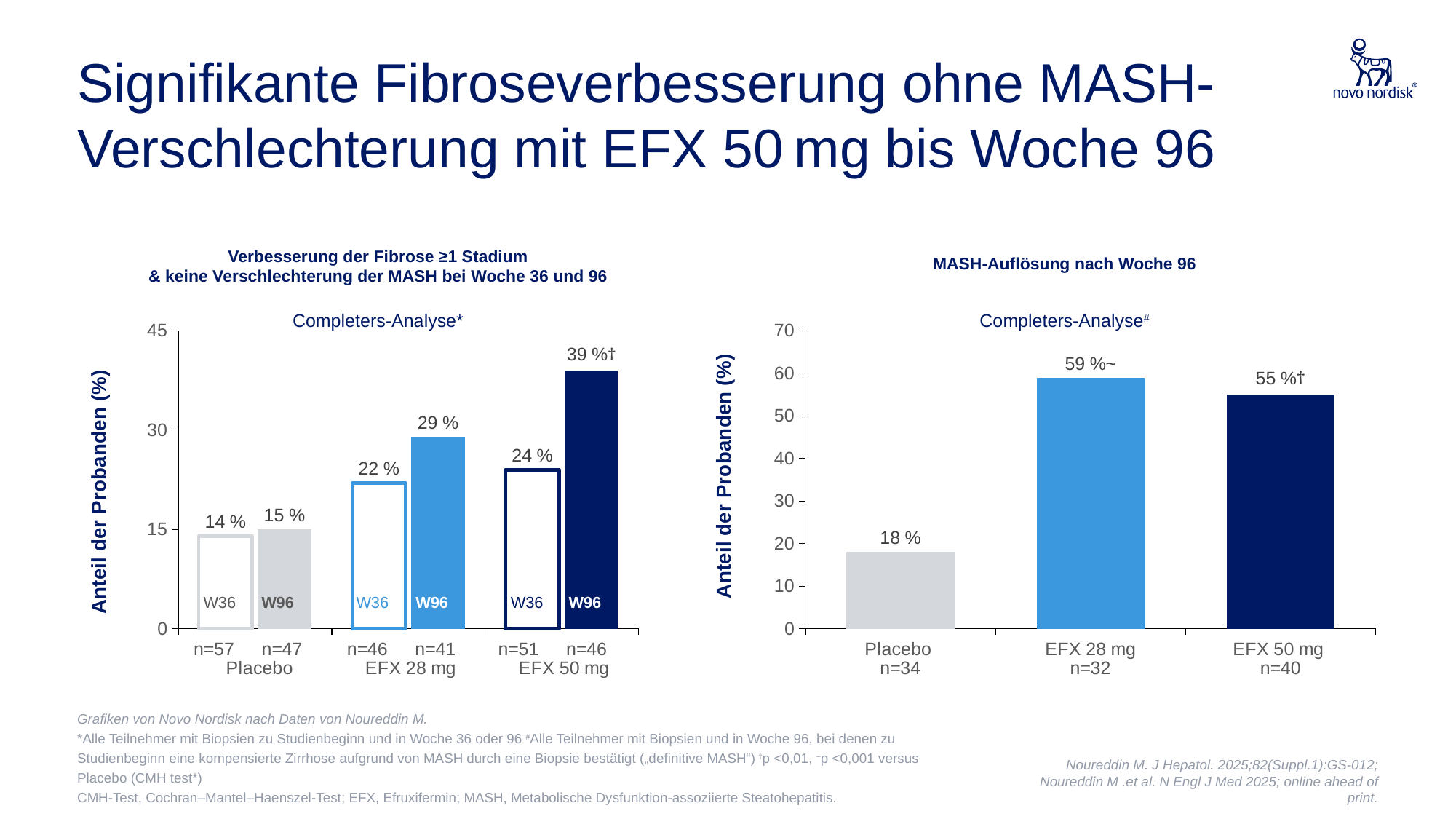

# Signifikante Fibroseverbesserung ohne MASH-Verschlechterung mit EFX 50 mg bis Woche 96
Verbesserung der Fibrose ≥1 Stadium
& keine Verschlechterung der MASH bei Woche 36 und 96
Completers-Analyse*
MASH-Auflösung nach Woche 96
Completers-Analyse#

### Chart

| Category | A | Spalte1 |
|---|---|---|
| n=57      n=47
  Placebo | 14.0 | 15.0 |
| n=46      n=41
 EFX 28 mg | 22.0 | 29.0 |
| n=51      n=46
 EFX 50 mg | 24.0 | 39.0 |

### Chart

| Category | Datenreihe 1 |
|---|---|
| Placebo
n=34 | 18.0 |
| EFX 28 mg
n=32 | 59.0 |
| EFX 50 mg
n=40 | 55.0 |
W36
W96
W36
W96
W36
W96
Grafiken von Novo Nordisk nach Daten von Noureddin M.
*Alle Teilnehmer mit Biopsien zu Studienbeginn und in Woche 36 oder 96 #Alle Teilnehmer mit Biopsien und in Woche 96, bei denen zu Studienbeginn eine kompensierte Zirrhose aufgrund von MASH durch eine Biopsie bestätigt („definitive MASH“) †p <0,01, ~p <0,001 versus Placebo (CMH test*)
CMH-Test, Cochran–Mantel–Haenszel-Test; EFX, Efruxifermin; MASH, Metabolische Dysfunktion-assoziierte Steatohepatitis.
Noureddin M. J Hepatol. 2025;82(Suppl.1):GS-012;
Noureddin M .et al. N Engl J Med 2025; online ahead of print.